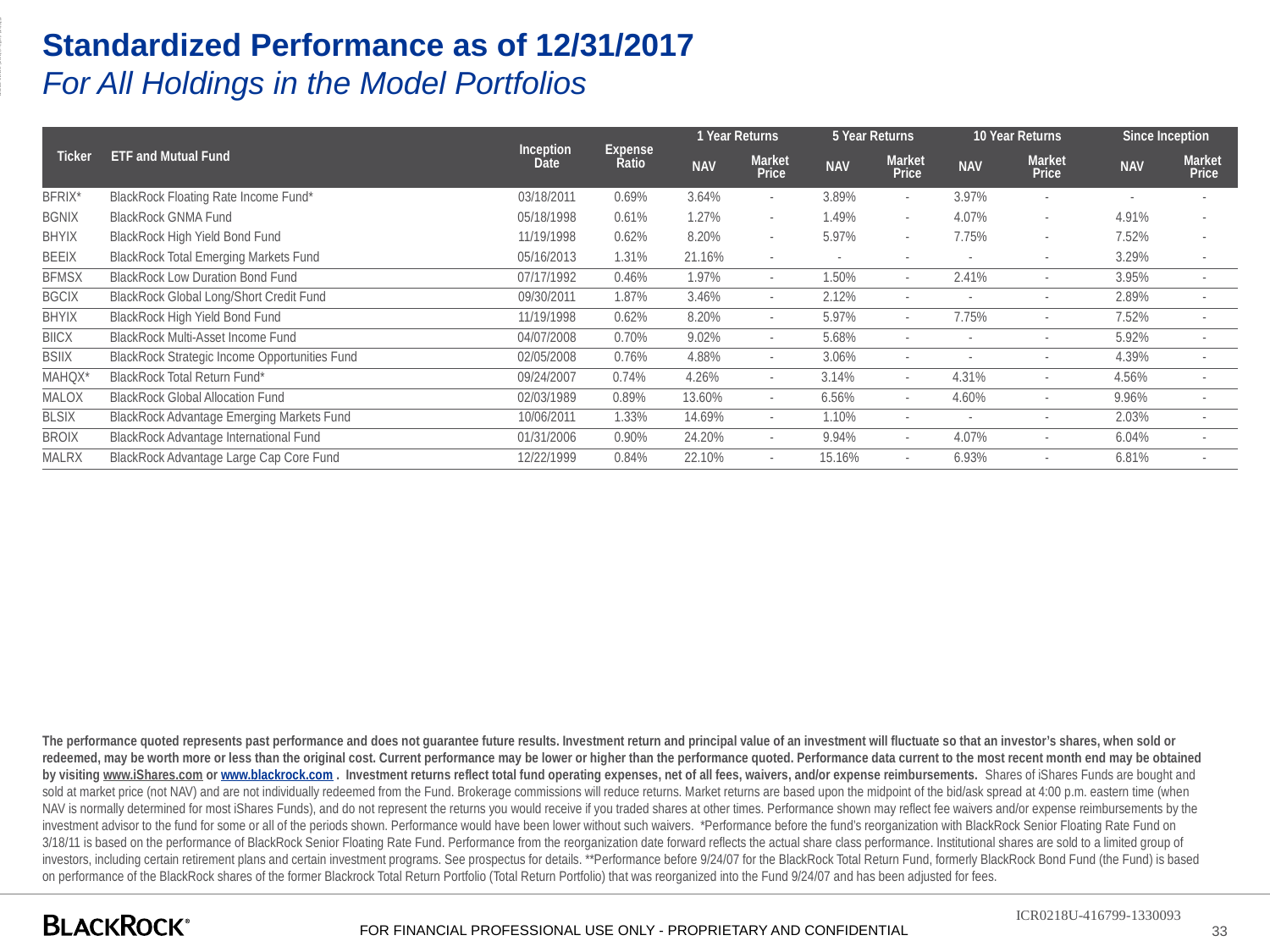

ADMASTER-STAMP!ICR0218U-416799-1330093
# Standardized Performance as of 12/31/2017 For All Holdings in the Model Portfolios
| Ticker | ETF and Mutual Fund | Inception Date | Expense Ratio | 1 Year Returns |  | 5 Year Returns |  | 10 Year Returns |  | Since Inception |  |
| --- | --- | --- | --- | --- | --- | --- | --- | --- | --- | --- | --- |
|  |  |  |  | NAV | Market Price | NAV | Market Price | NAV | Market Price | NAV | Market Price |
| BFRIX\* | BlackRock Floating Rate Income Fund\* | 03/18/2011 | 0.69% | 3.64% | - | 3.89% | - | 3.97% | - | - | - |
| BGNIX | BlackRock GNMA Fund | 05/18/1998 | 0.61% | 1.27% | - | 1.49% | - | 4.07% | - | 4.91% | - |
| BHYIX | BlackRock High Yield Bond Fund | 11/19/1998 | 0.62% | 8.20% | - | 5.97% | - | 7.75% | - | 7.52% | - |
| BEEIX | BlackRock Total Emerging Markets Fund | 05/16/2013 | 1.31% | 21.16% | - | - | - | - | - | 3.29% | - |
| BFMSX | BlackRock Low Duration Bond Fund | 07/17/1992 | 0.46% | 1.97% | - | 1.50% | - | 2.41% | - | 3.95% | - |
| BGCIX | BlackRock Global Long/Short Credit Fund | 09/30/2011 | 1.87% | 3.46% | - | 2.12% | - | - | - | 2.89% | - |
| BHYIX | BlackRock High Yield Bond Fund | 11/19/1998 | 0.62% | 8.20% | - | 5.97% | - | 7.75% | - | 7.52% | - |
| BIICX | BlackRock Multi-Asset Income Fund | 04/07/2008 | 0.70% | 9.02% | - | 5.68% | - | - | - | 5.92% | - |
| BSIIX | BlackRock Strategic Income Opportunities Fund | 02/05/2008 | 0.76% | 4.88% | - | 3.06% | - | - | - | 4.39% | - |
| MAHQX\* | BlackRock Total Return Fund\* | 09/24/2007 | 0.74% | 4.26% | - | 3.14% | - | 4.31% | - | 4.56% | - |
| MALOX | BlackRock Global Allocation Fund | 02/03/1989 | 0.89% | 13.60% | - | 6.56% | - | 4.60% | - | 9.96% | - |
| BLSIX | BlackRock Advantage Emerging Markets Fund | 10/06/2011 | 1.33% | 14.69% | - | 1.10% | - | - | - | 2.03% | - |
| BROIX | BlackRock Advantage International Fund | 01/31/2006 | 0.90% | 24.20% | - | 9.94% | - | 4.07% | - | 6.04% | - |
| MALRX | BlackRock Advantage Large Cap Core Fund | 12/22/1999 | 0.84% | 22.10% | - | 15.16% | - | 6.93% | - | 6.81% | - |
The performance quoted represents past performance and does not guarantee future results. Investment return and principal value of an investment will fluctuate so that an investor’s shares, when sold or redeemed, may be worth more or less than the original cost. Current performance may be lower or higher than the performance quoted. Performance data current to the most recent month end may be obtained by visiting www.iShares.com or www.blackrock.com .  Investment returns reflect total fund operating expenses, net of all fees, waivers, and/or expense reimbursements.  Shares of iShares Funds are bought and sold at market price (not NAV) and are not individually redeemed from the Fund. Brokerage commissions will reduce returns. Market returns are based upon the midpoint of the bid/ask spread at 4:00 p.m. eastern time (when NAV is normally determined for most iShares Funds), and do not represent the returns you would receive if you traded shares at other times. Performance shown may reflect fee waivers and/or expense reimbursements by the investment advisor to the fund for some or all of the periods shown. Performance would have been lower without such waivers.  *Performance before the fund’s reorganization with BlackRock Senior Floating Rate Fund on 3/18/11 is based on the performance of BlackRock Senior Floating Rate Fund. Performance from the reorganization date forward reflects the actual share class performance. Institutional shares are sold to a limited group of investors, including certain retirement plans and certain investment programs. See prospectus for details. **Performance before 9/24/07 for the BlackRock Total Return Fund, formerly BlackRock Bond Fund (the Fund) is based on performance of the BlackRock shares of the former Blackrock Total Return Portfolio (Total Return Portfolio) that was reorganized into the Fund 9/24/07 and has been adjusted for fees.

ICR0218U-416799-1330093
33
FOR FINANCIAL PROFESSIONAL USE ONLY - PROPRIETARY AND CONFIDENTIAL